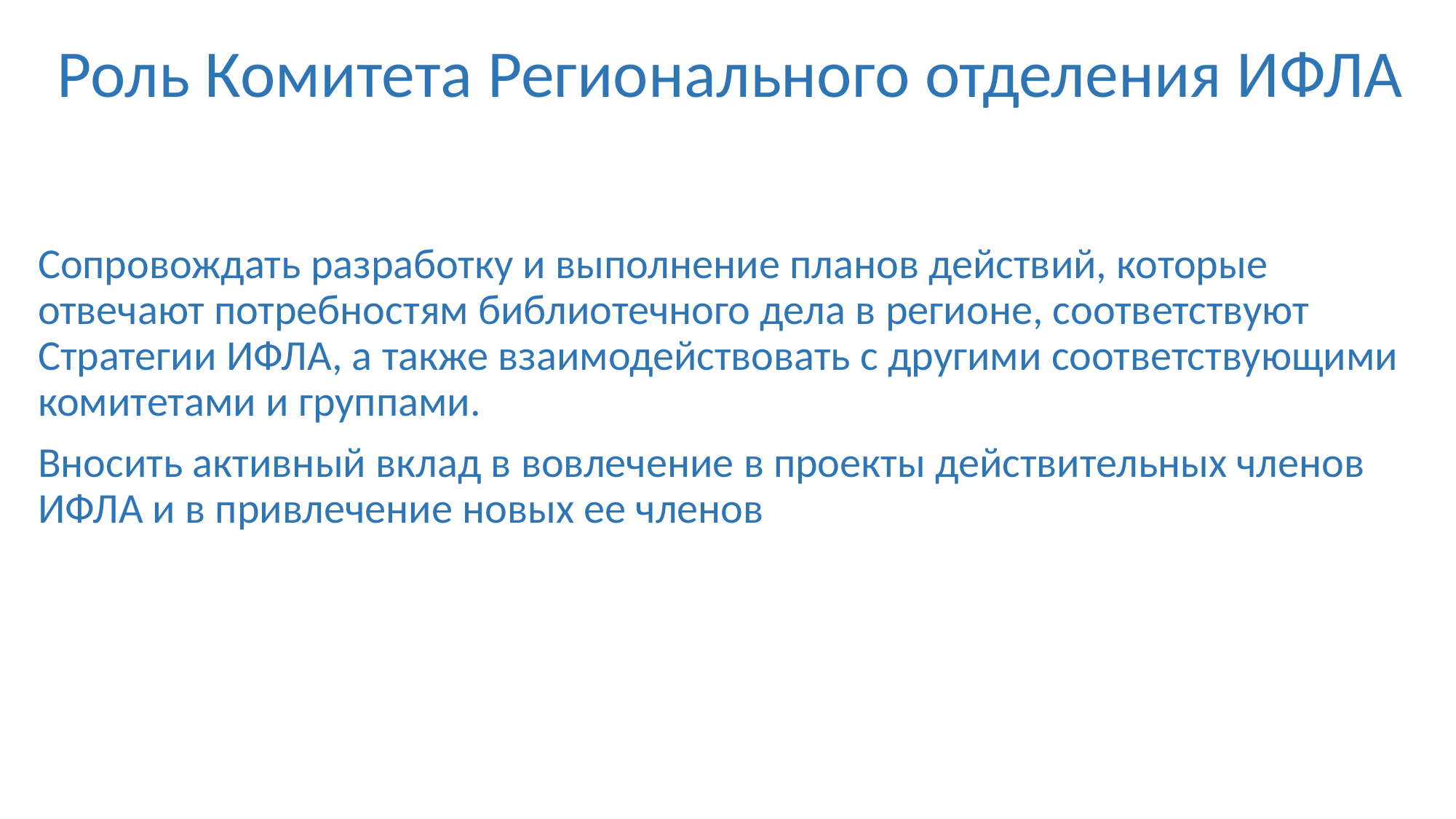

# Роль Комитета Регионального отделения ИФЛА

Сопровождать разработку и выполнение планов действий, которые отвечают потребностям библиотечного дела в регионе, соответствуют Стратегии ИФЛА, а также взаимодействовать с другими соответствующими комитетами и группами.
Вносить активный вклад в вовлечение в проекты действительных членов ИФЛА и в привлечение новых ее членов